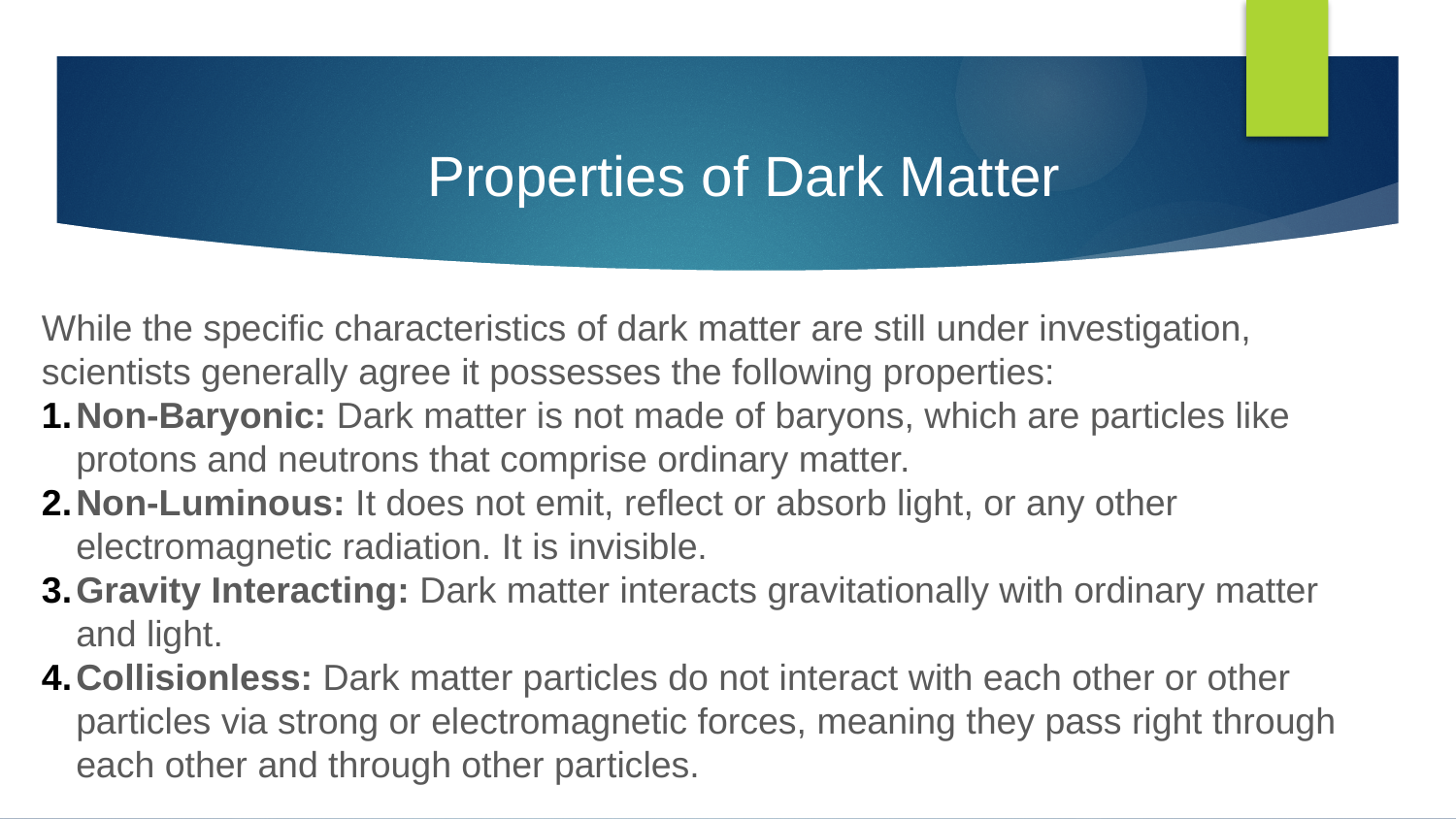

# Properties of Dark Matter
While the specific characteristics of dark matter are still under investigation, scientists generally agree it possesses the following properties:
Non-Baryonic: Dark matter is not made of baryons, which are particles like protons and neutrons that comprise ordinary matter.
Non-Luminous: It does not emit, reflect or absorb light, or any other electromagnetic radiation. It is invisible.
Gravity Interacting: Dark matter interacts gravitationally with ordinary matter and light.
Collisionless: Dark matter particles do not interact with each other or other particles via strong or electromagnetic forces, meaning they pass right through each other and through other particles.